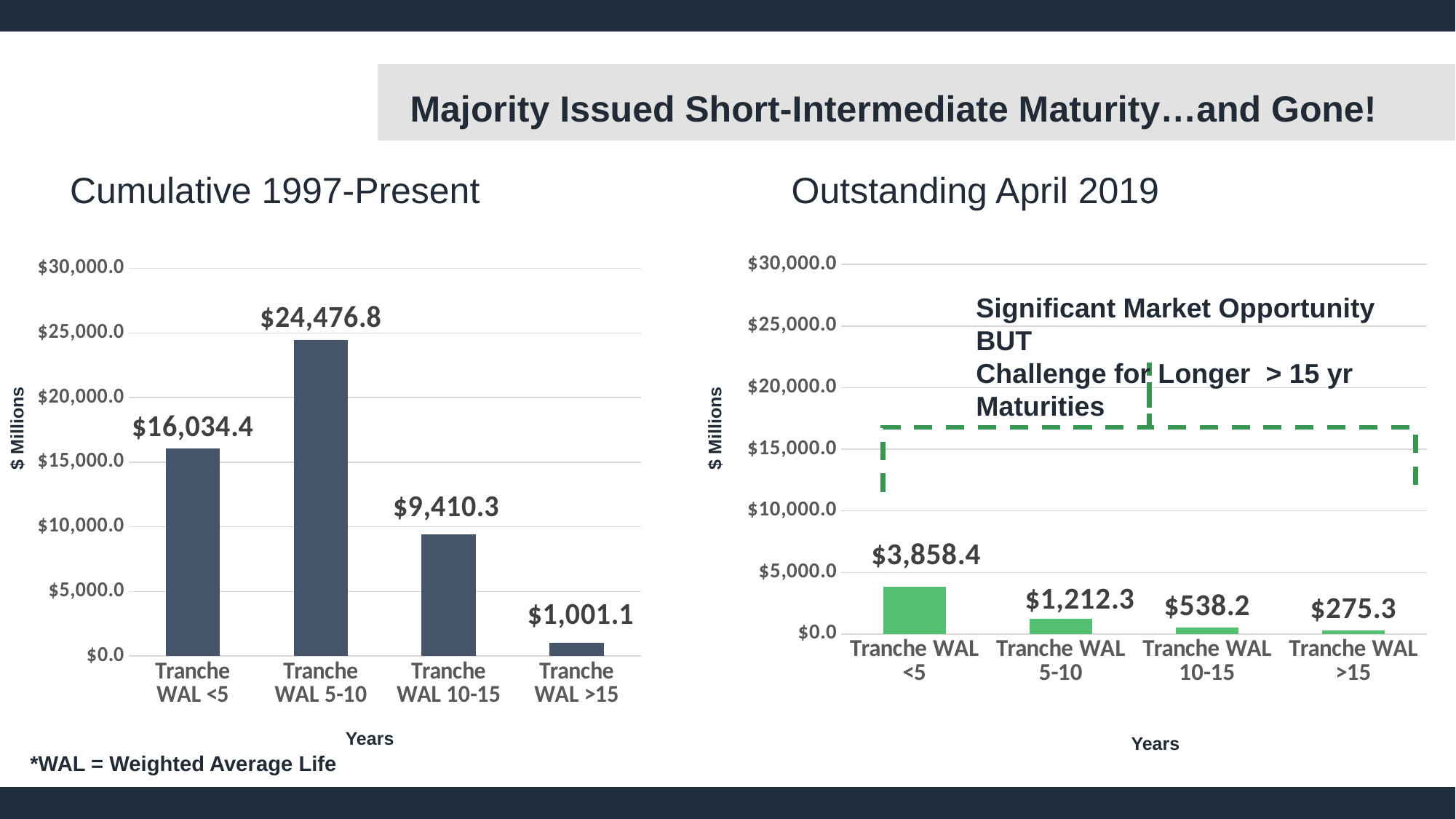

Majority Issued Short-Intermediate Maturity…and Gone!

### Chart

| Category | Initial Tranche Amount |
|---|---|
| Tranche WAL <5 | 16034.434004 |
| Tranche WAL 5-10 | 24476.846847 |
| Tranche WAL 10-15 | 9410.279246 |
| Tranche WAL >15 | 1001.13 |
Cumulative 1997-Present
Outstanding April 2019

### Chart

| Category | Current Outstanding Tranche Amount 3/2019 |
|---|---|
| Tranche WAL <5 | 3858.41038033 |
| Tranche WAL 5-10 | 1212.272998 |
| Tranche WAL 10-15 | 538.1632 |
| Tranche WAL >15 | 275.29 |
Significant Market Opportunity BUT
Challenge for Longer  > 15 yr Maturities
$ Millions
$ Millions
Years
Years
*WAL = Weighted Average Life